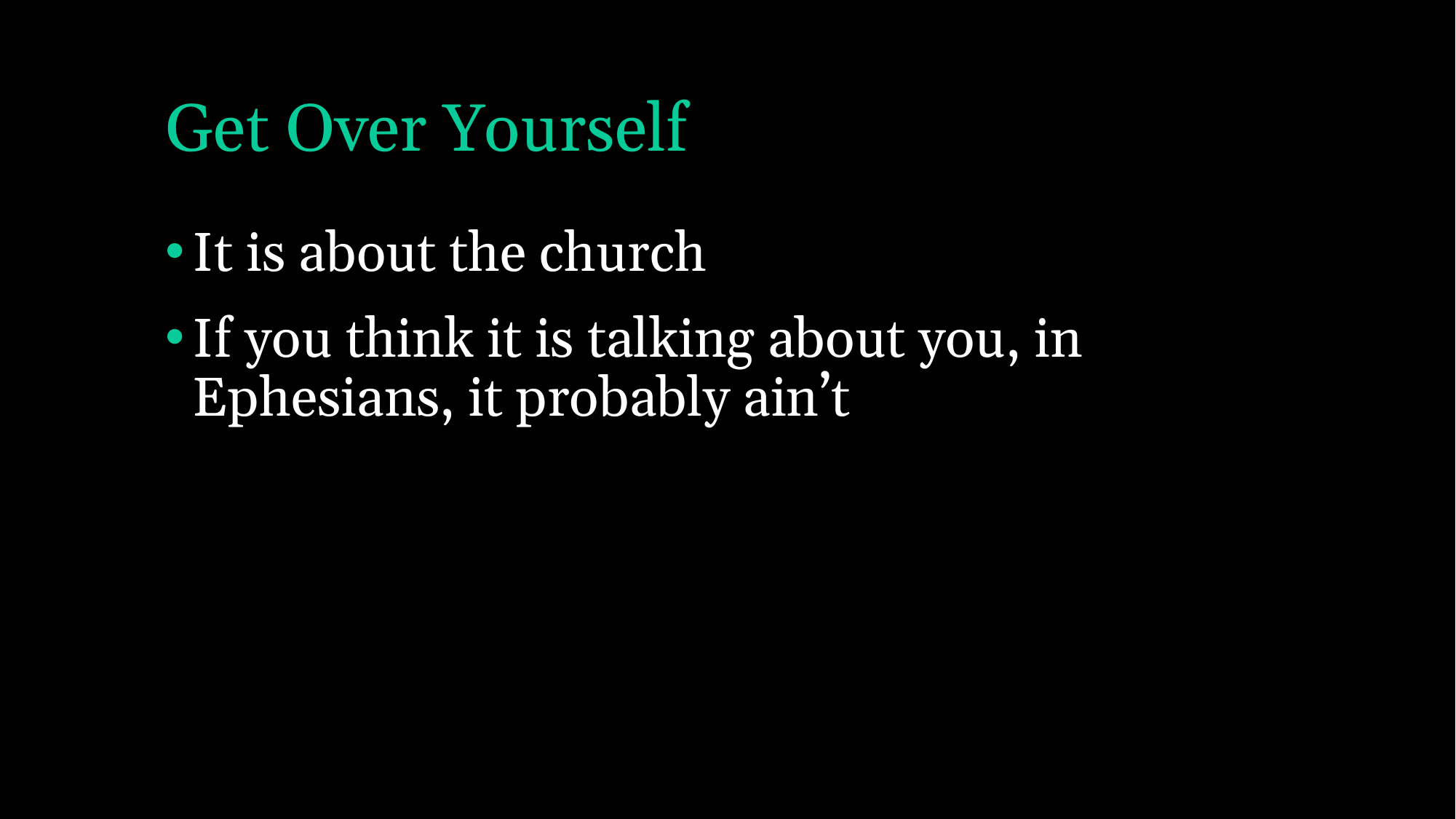

# Get Over Yourself
It is about the church
If you think it is talking about you, in Ephesians, it probably ain’t